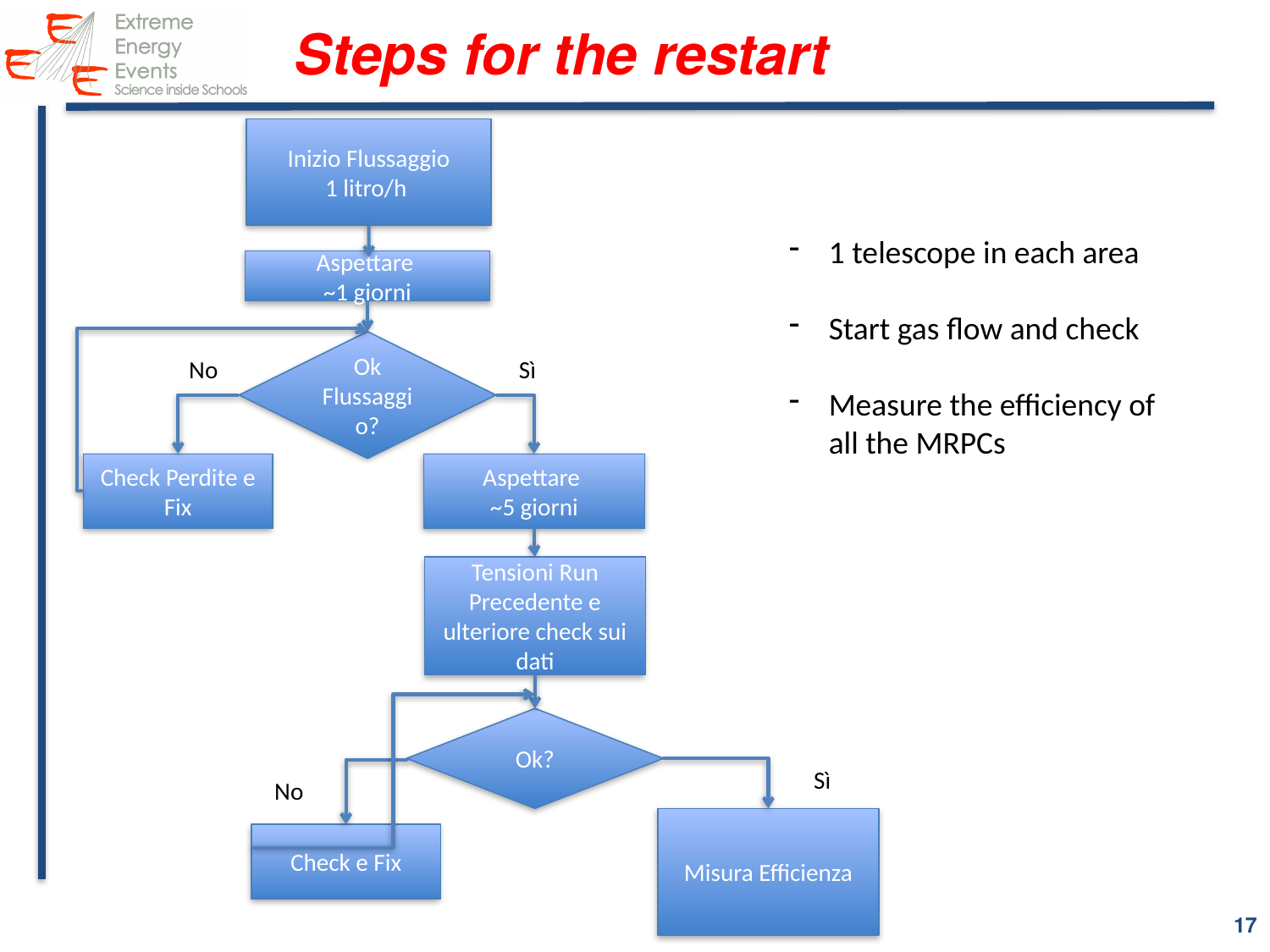

# Steps for the restart
Inizio Flussaggio
1 litro/h

1 telescope in each area

Start gas flow and check

Measure the efficiency of all the MRPCs

Aspettare
~1 giorni
Ok Flussaggio?
No
Sì
Check Perdite e Fix
Aspettare
~5 giorni
Tensioni Run Precedente e ulteriore check sui dati
Ok?
Sì
No
Misura Efficienza
Check e Fix
17